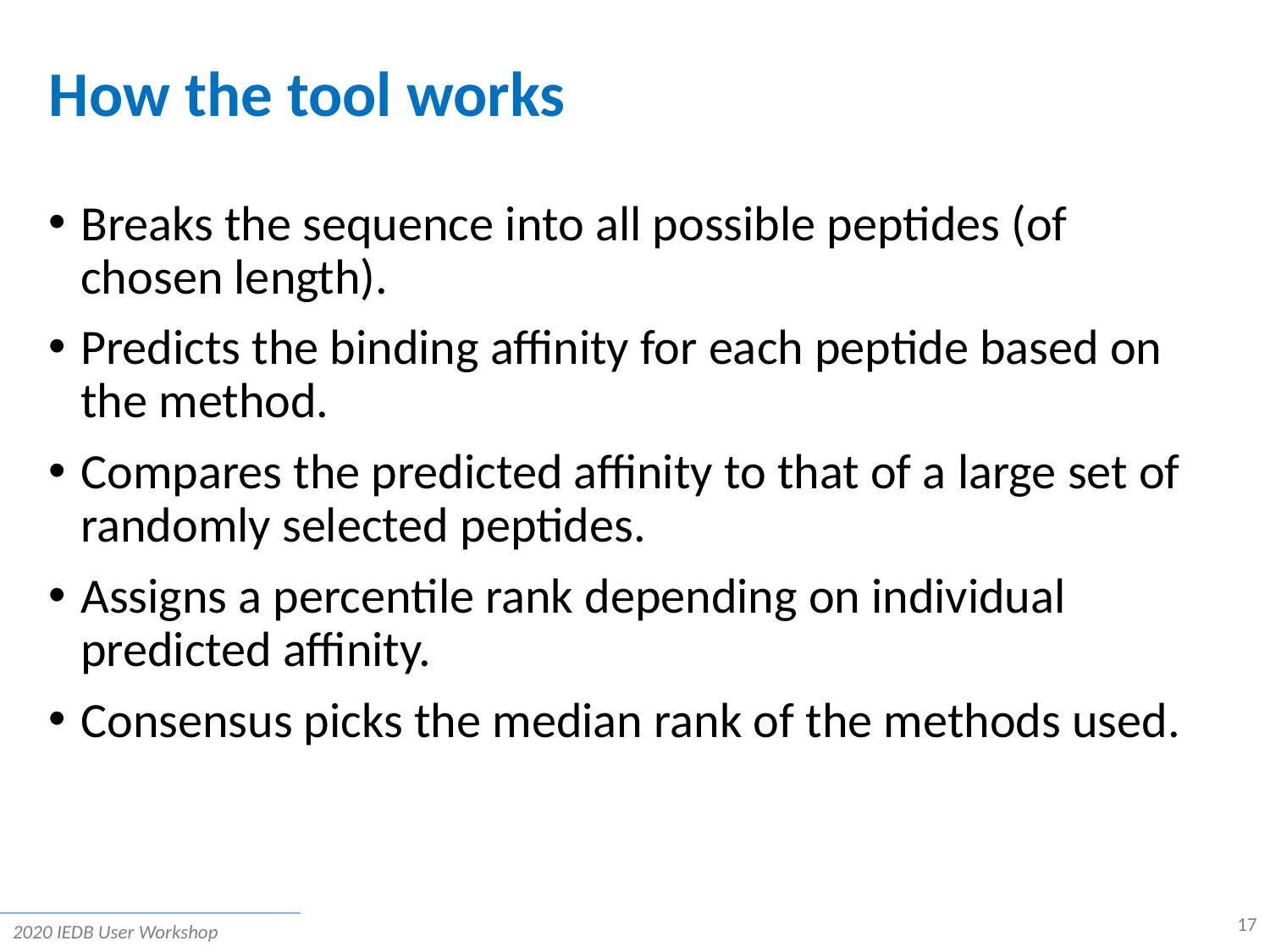

# How the tool works
Breaks the sequence into all possible peptides (of chosen length).
Predicts the binding affinity for each peptide based on the method.
Compares the predicted affinity to that of a large set of randomly selected peptides.
Assigns a percentile rank depending on individual predicted affinity.
Consensus picks the median rank of the methods used.

17
2020 IEDB User Workshop